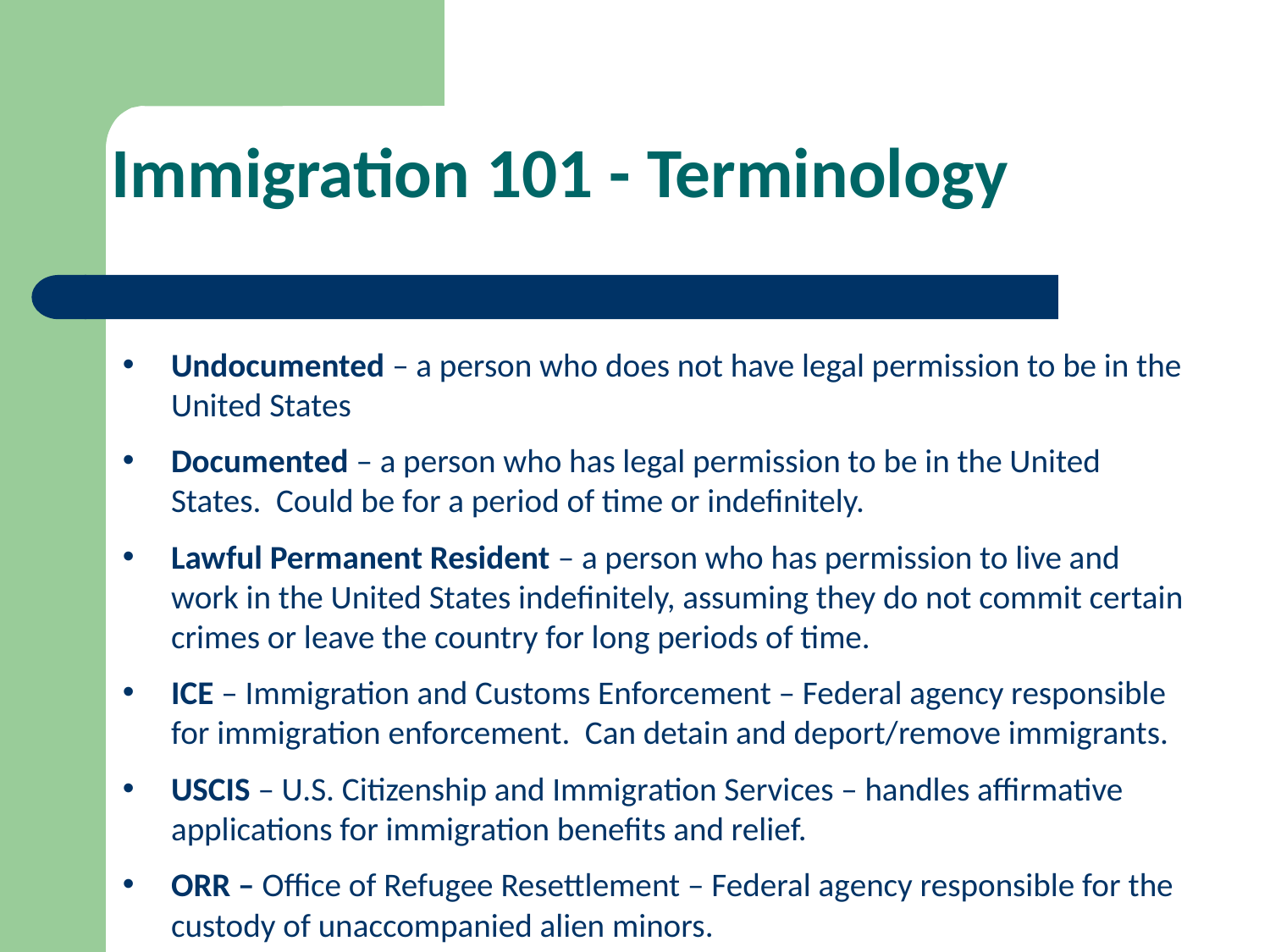

Immigration 101 - Terminology

Undocumented – a person who does not have legal permission to be in the United States
Documented – a person who has legal permission to be in the United States.  Could be for a period of time or indefinitely.
Lawful Permanent Resident – a person who has permission to live and work in the United States indefinitely, assuming they do not commit certain crimes or leave the country for long periods of time.
ICE – Immigration and Customs Enforcement – Federal agency responsible for immigration enforcement.  Can detain and deport/remove immigrants.
USCIS – U.S. Citizenship and Immigration Services – handles affirmative applications for immigration benefits and relief.
ORR – Office of Refugee Resettlement – Federal agency responsible for the custody of unaccompanied alien minors.